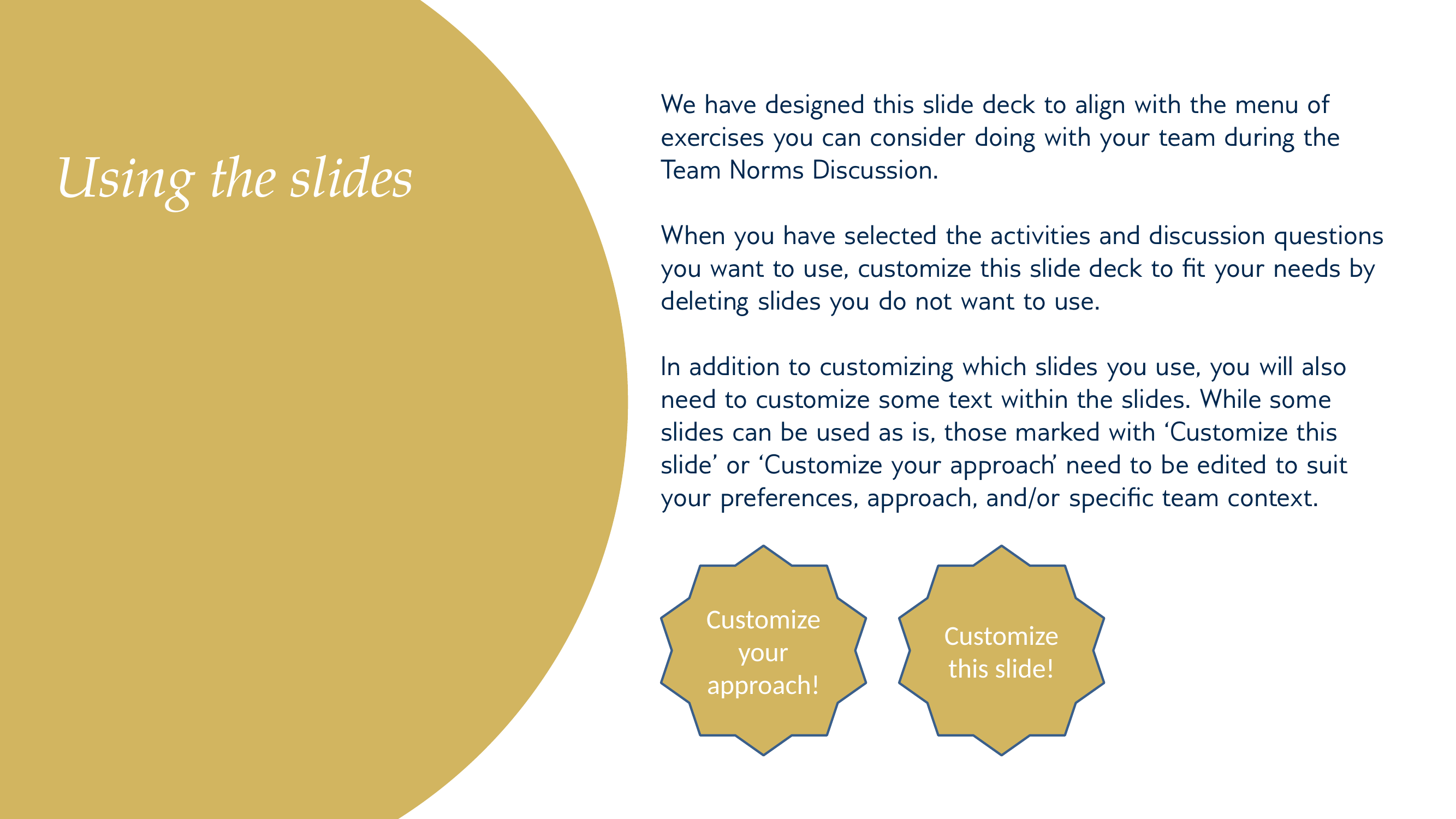

We have designed this slide deck to align with the menu of exercises you can consider doing with your team during the Team Norms Discussion.

When you have selected the activities and discussion questions you want to use, customize this slide deck to fit your needs by deleting slides you do not want to use.

In addition to customizing which slides you use, you will also need to customize some text within the slides. While some slides can be used as is, those marked with ‘Customize this slide’ or ‘Customize your approach’ need to be edited to suit your preferences, approach, and/or specific team context.
Using the slides
Customize your approach!
Customize this slide!